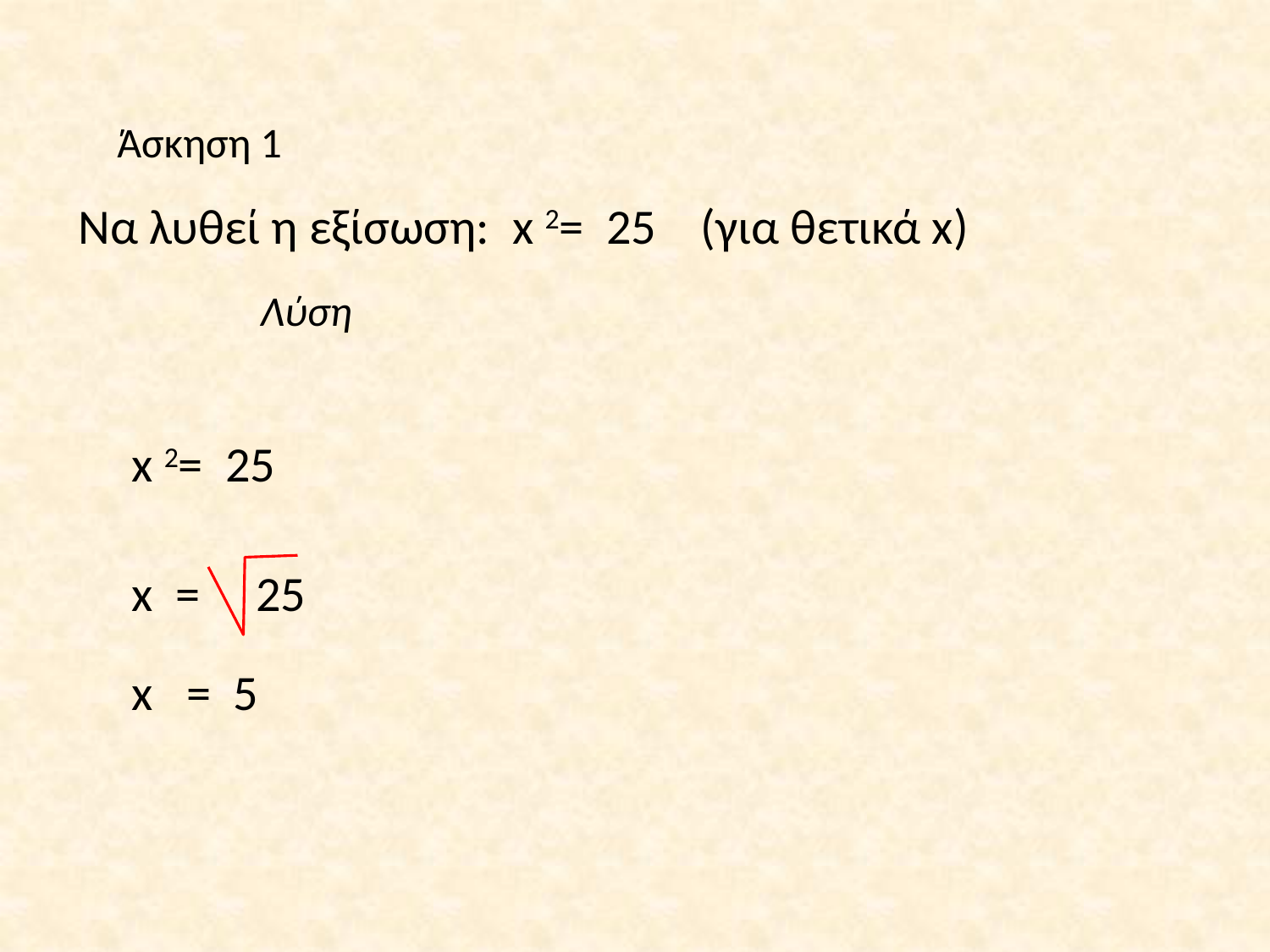

Άσκηση 1
 Να λυθεί η εξίσωση:  x 2=  25    (για θετικά x)
 Λύση
x 2=  25
x  =     25

x   =  5